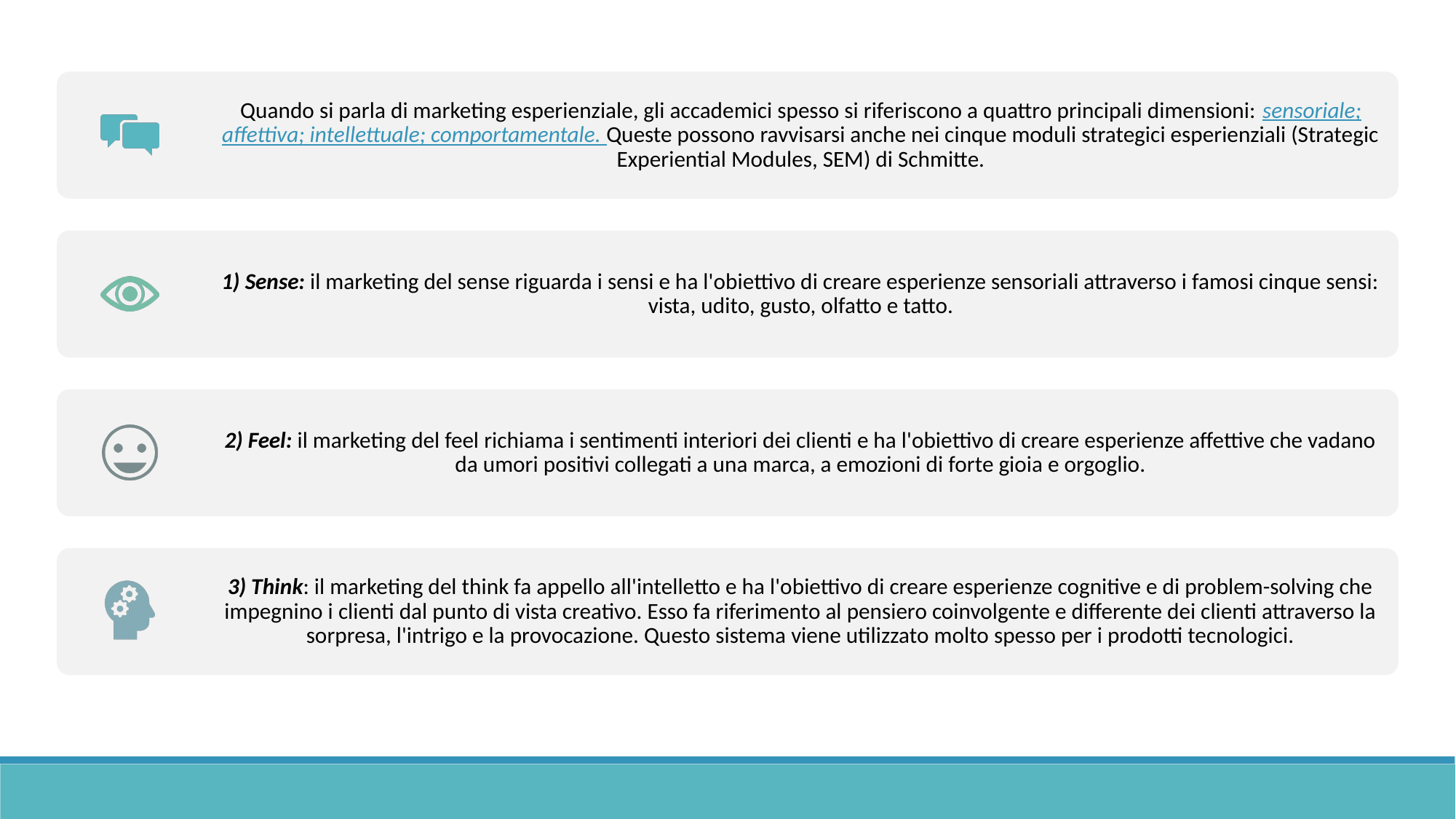

Quando si parla di marketing esperienziale, gli accademici spesso si riferiscono a quattro principali dimensioni: sensoriale; affettiva; intellettuale; comportamentale. Queste possono ravvisarsi anche nei cinque moduli strategici esperienziali (Strategic Experiential Modules, SEM) di Schmitte.
1) Sense: il marketing del sense riguarda i sensi e ha l'obiettivo di creare esperienze sensoriali attraverso i famosi cinque sensi: vista, udito, gusto, olfatto e tatto.
2) Feel: il marketing del feel richiama i sentimenti interiori dei clienti e ha l'obiettivo di creare esperienze affettive che vadano da umori positivi collegati a una marca, a emozioni di forte gioia e orgoglio.
3) Think: il marketing del think fa appello all'intelletto e ha l'obiettivo di creare esperienze cognitive e di problem-solving che impegnino i clienti dal punto di vista creativo. Esso fa riferimento al pensiero coinvolgente e differente dei clienti attraverso la sorpresa, l'intrigo e la provocazione. Questo sistema viene utilizzato molto spesso per i prodotti tecnologici.